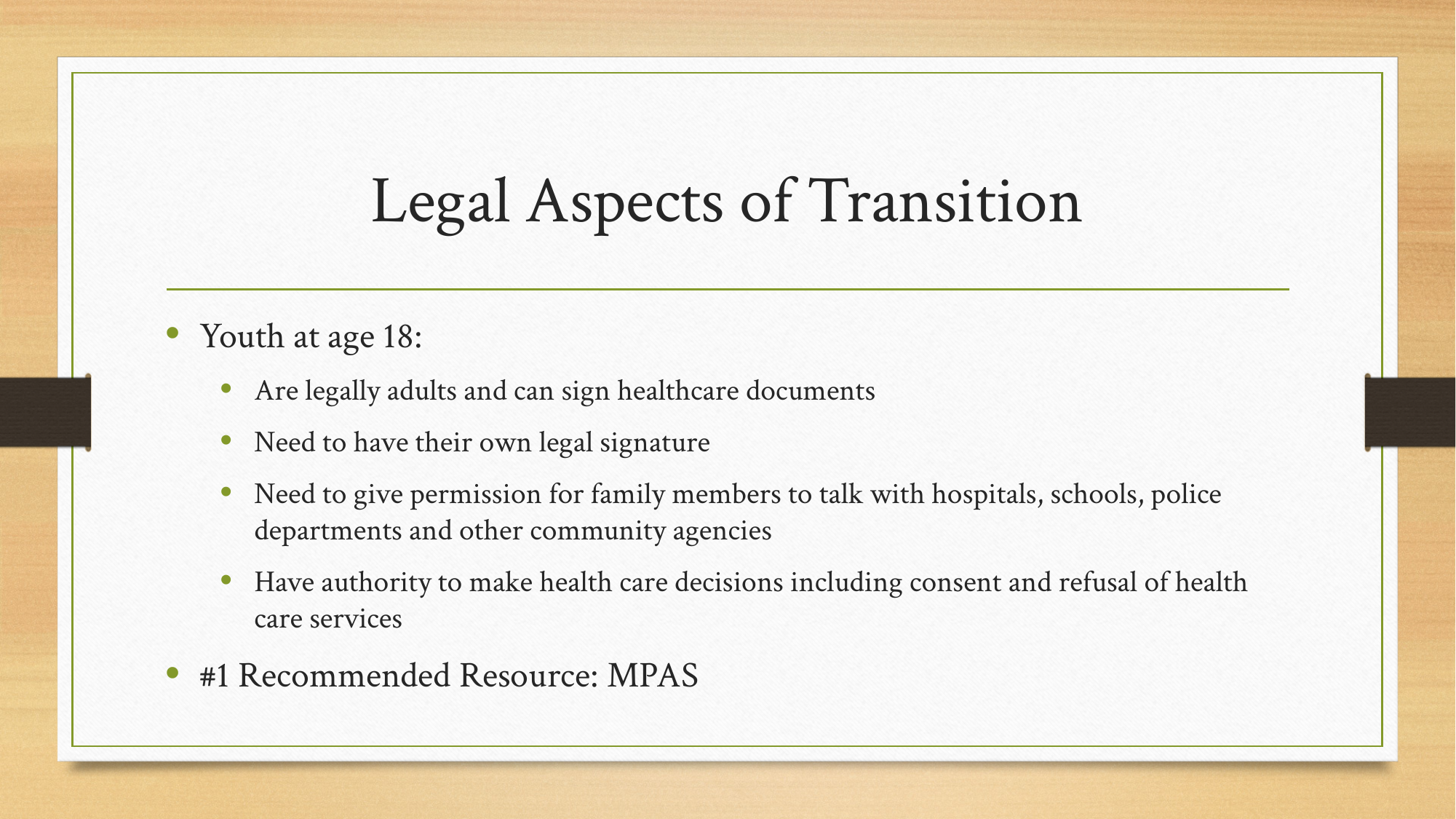

# Legal Aspects of Transition
Youth at age 18:
Are legally adults and can sign healthcare documents
Need to have their own legal signature
Need to give permission for family members to talk with hospitals, schools, police departments and other community agencies
Have authority to make health care decisions including consent and refusal of health care services
#1 Recommended Resource: MPAS